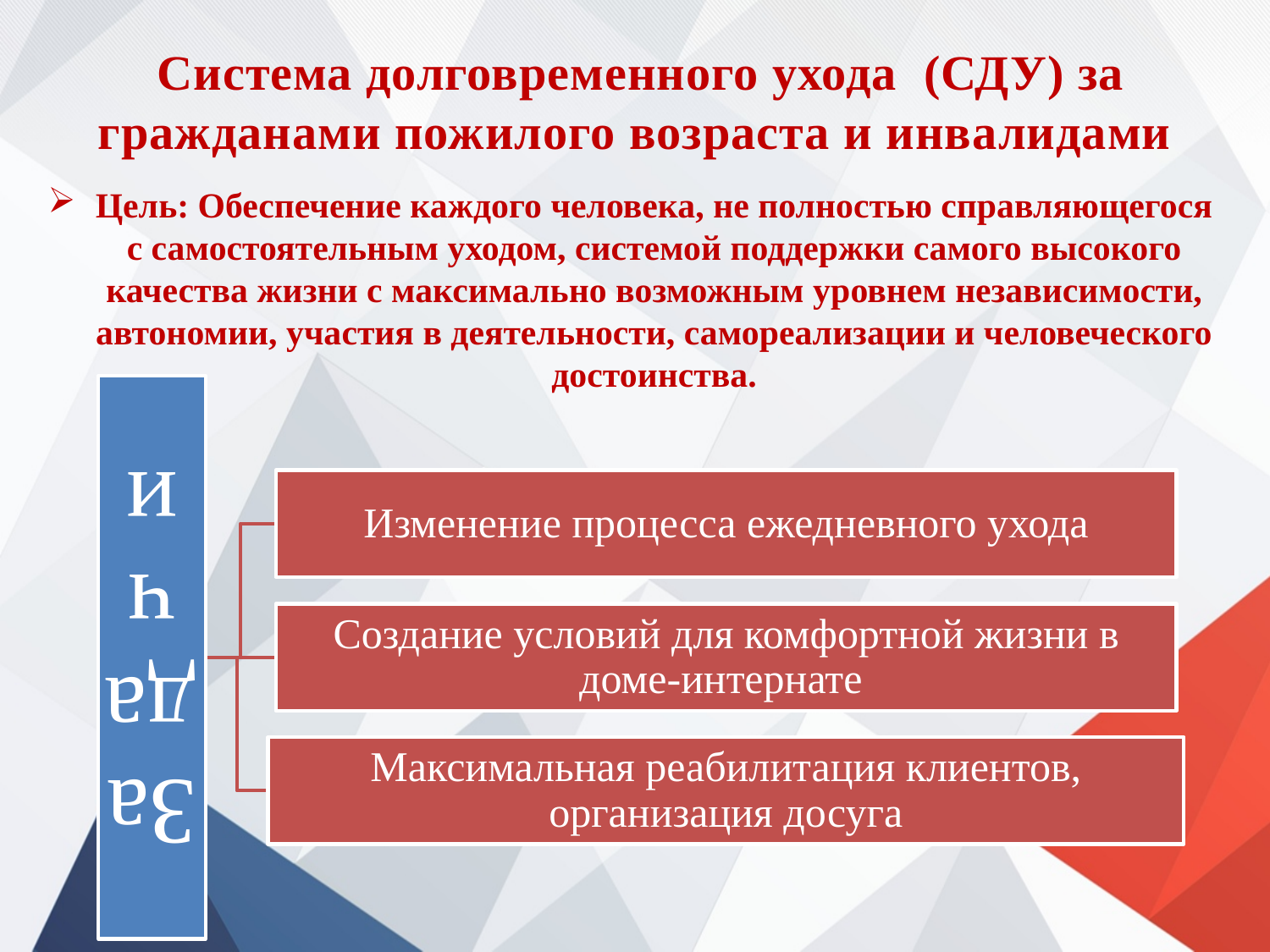

Система долговременного ухода  (СДУ) за гражданами пожилого возраста и инвалидами

Цель: Обеспечение каждого человека, не полностью справляющегося с самостоятельным уходом, системой поддержки самого высокого качества жизни с максимально возможным уровнем независимости, автономии, участия в деятельности, самореализации и человеческого достоинства.

Задачи
Изменение процесса ежедневного ухода
Создание условий для комфортной жизни в доме-интернате
Максимальная реабилитация клиентов, организация досуга